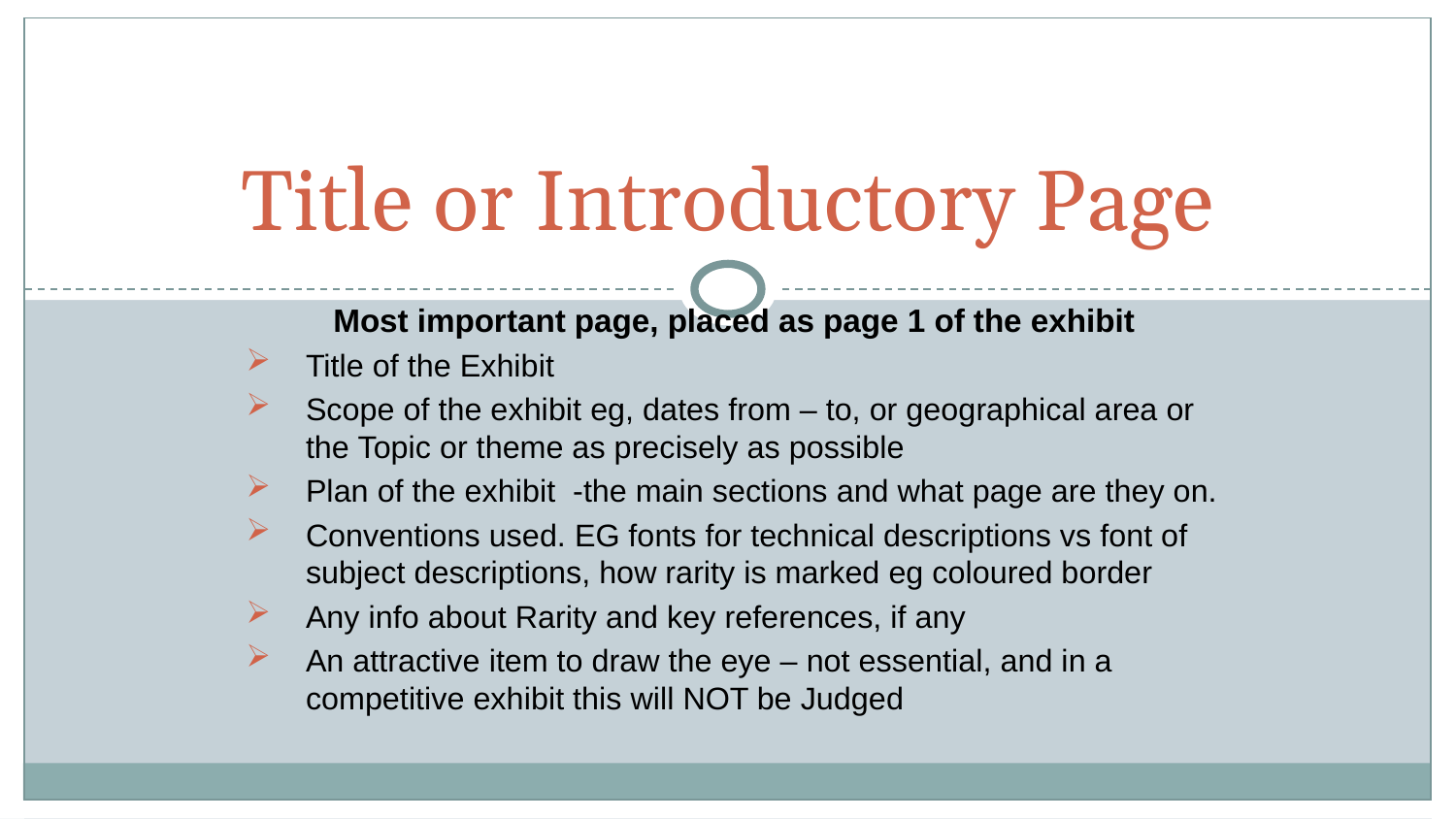

# Title or Introductory Page
Most important page, placed as page 1 of the exhibit
Title of the Exhibit
Scope of the exhibit eg, dates from – to, or geographical area or the Topic or theme as precisely as possible
Plan of the exhibit  -the main sections and what page are they on.
Conventions used. EG fonts for technical descriptions vs font of subject descriptions, how rarity is marked eg coloured border
Any info about Rarity and key references, if any
An attractive item to draw the eye – not essential, and in a competitive exhibit this will NOT be Judged